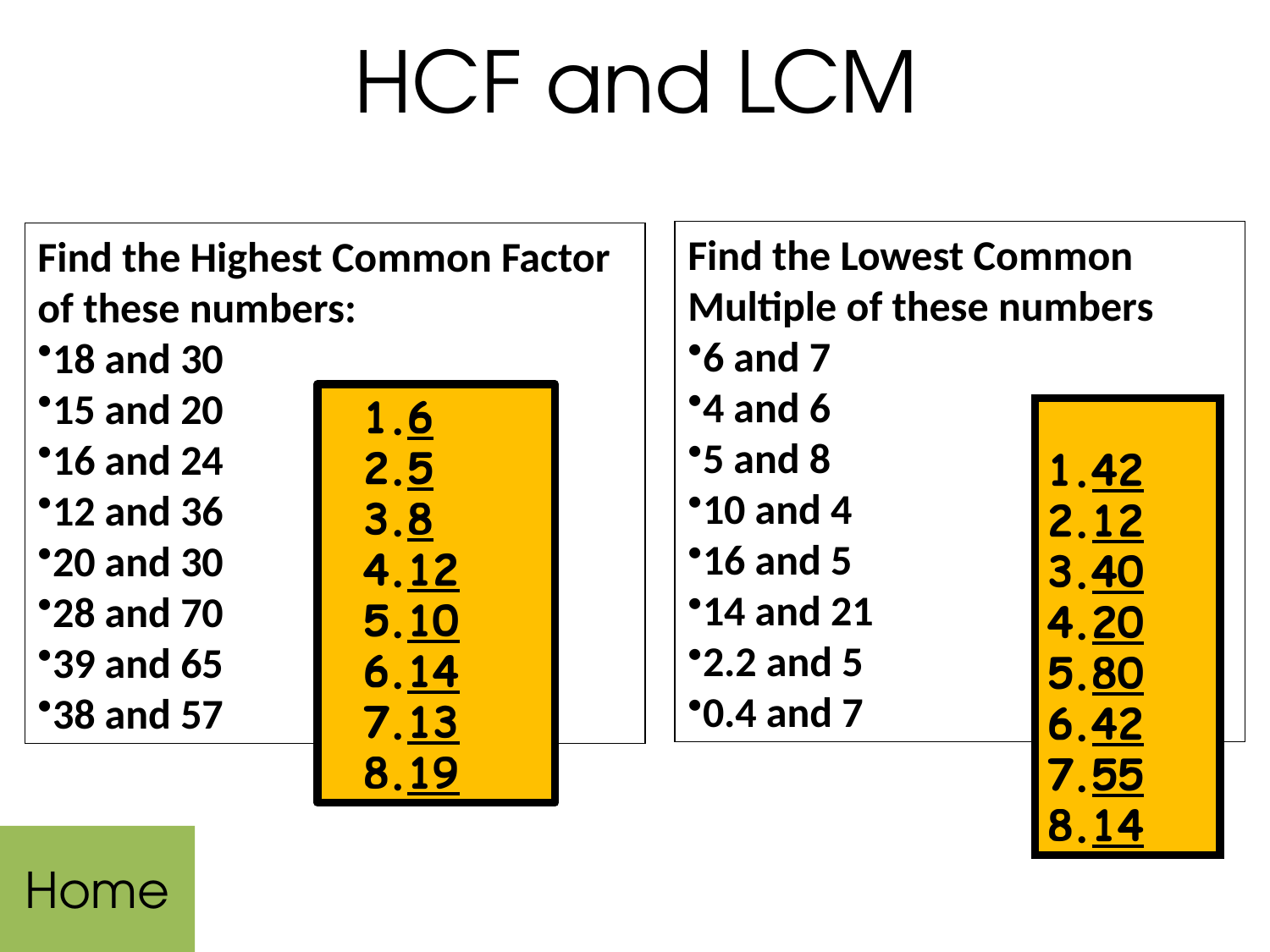

# HCF and LCM
Find the Lowest Common Multiple of these numbers
6 and 7
4 and 6
5 and 8
10 and 4
16 and 5
14 and 21
2.2 and 5
0.4 and 7
Find the Highest Common Factor of these numbers:
18 and 30
15 and 20
16 and 24
12 and 36
20 and 30
28 and 70
39 and 65
38 and 57
6
5
8
12
10
14
13
19

42
12
40
20
80
42
55
14
Home